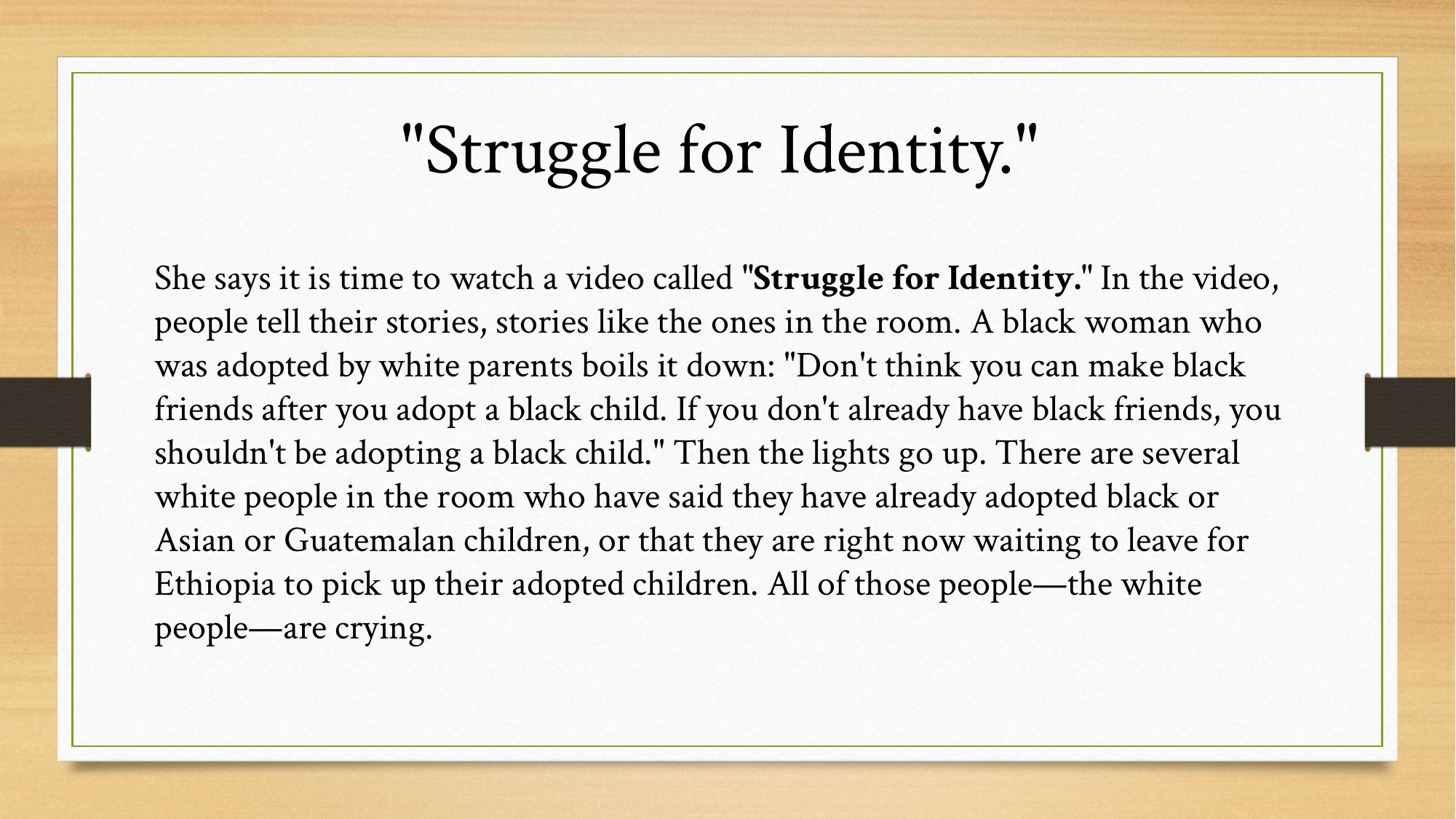

"Struggle for Identity."

She says it is time to watch a video called "Struggle for Identity." In the video, people tell their stories, stories like the ones in the room. A black woman who was adopted by white parents boils it down: "Don't think you can make black friends after you adopt a black child. If you don't already have black friends, you shouldn't be adopting a black child." Then the lights go up. There are several white people in the room who have said they have already adopted black or Asian or Guatemalan children, or that they are right now waiting to leave for Ethiopia to pick up their adopted children. All of those people—the white people—are crying.